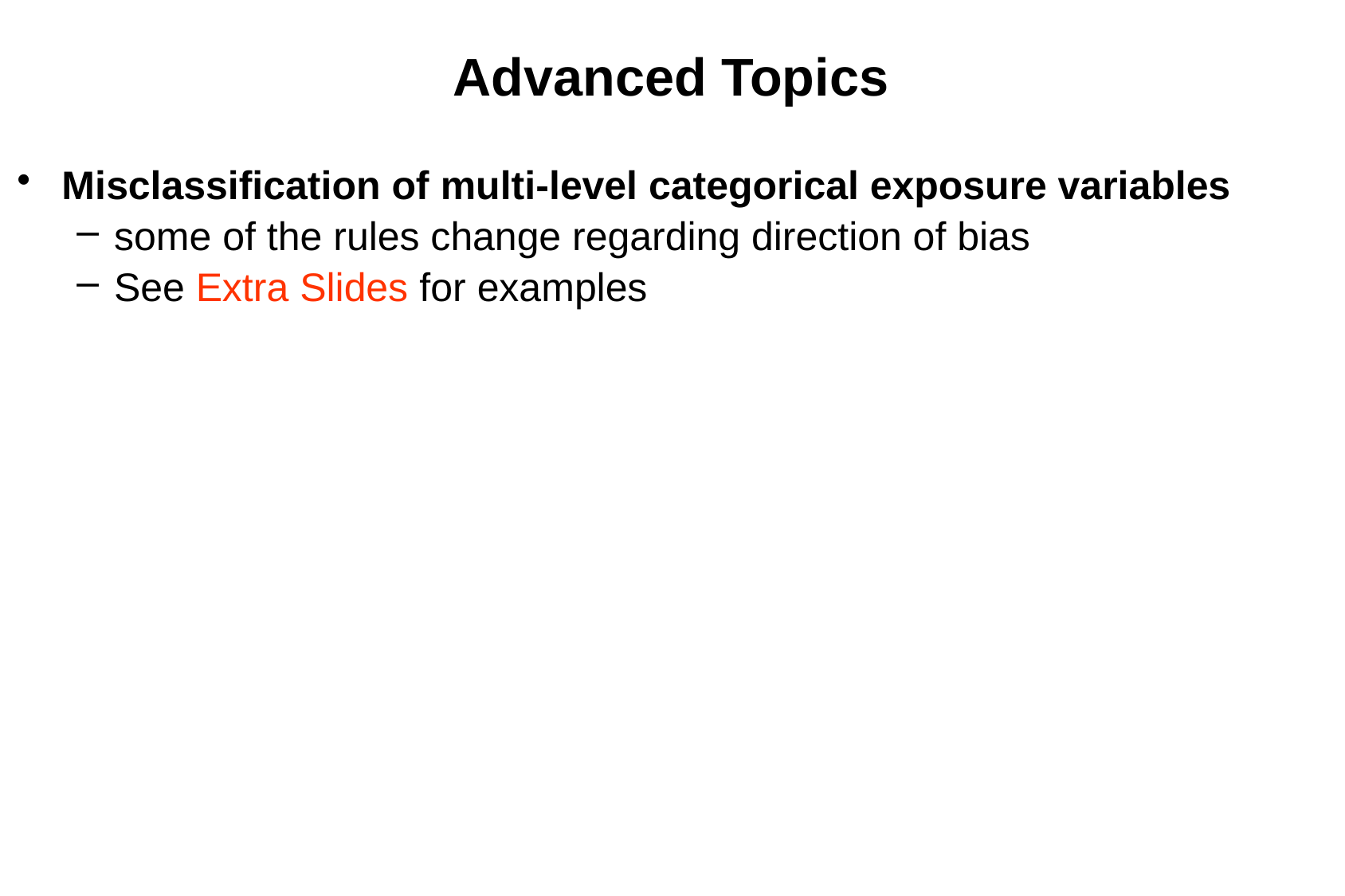

# Advanced Topics
Misclassification of multi-level categorical exposure variables
some of the rules change regarding direction of bias
See Extra Slides for examples